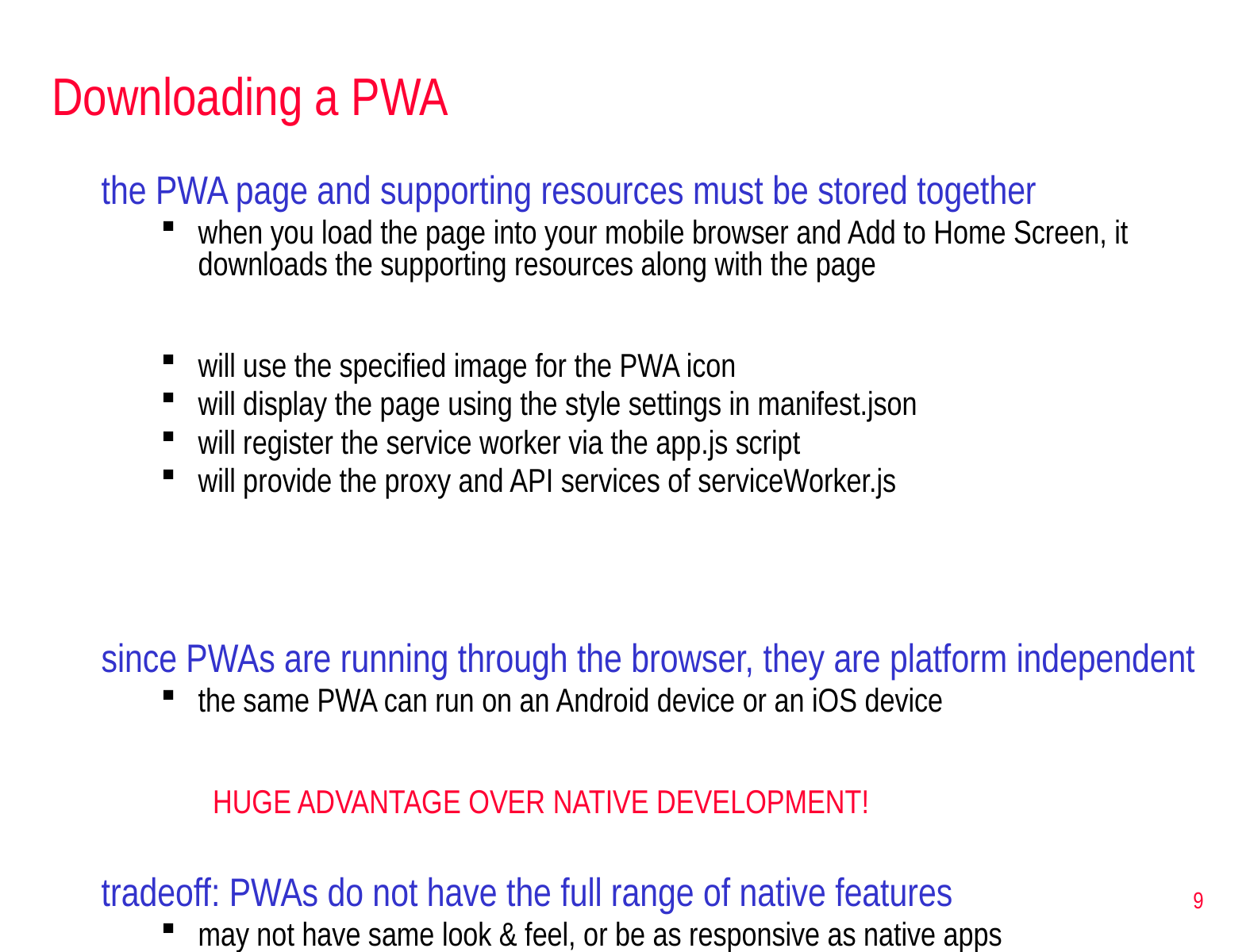

# Downloading a PWA
the PWA page and supporting resources must be stored together
when you load the page into your mobile browser and Add to Home Screen, it downloads the supporting resources along with the page

will use the specified image for the PWA icon
will display the page using the style settings in manifest.json
will register the service worker via the app.js script
will provide the proxy and API services of serviceWorker.js

since PWAs are running through the browser, they are platform independent
the same PWA can run on an Android device or an iOS device

HUGE ADVANTAGE OVER NATIVE DEVELOPMENT!

tradeoff: PWAs do not have the full range of native features
may not have same look & feel, or be as responsive as native apps
9